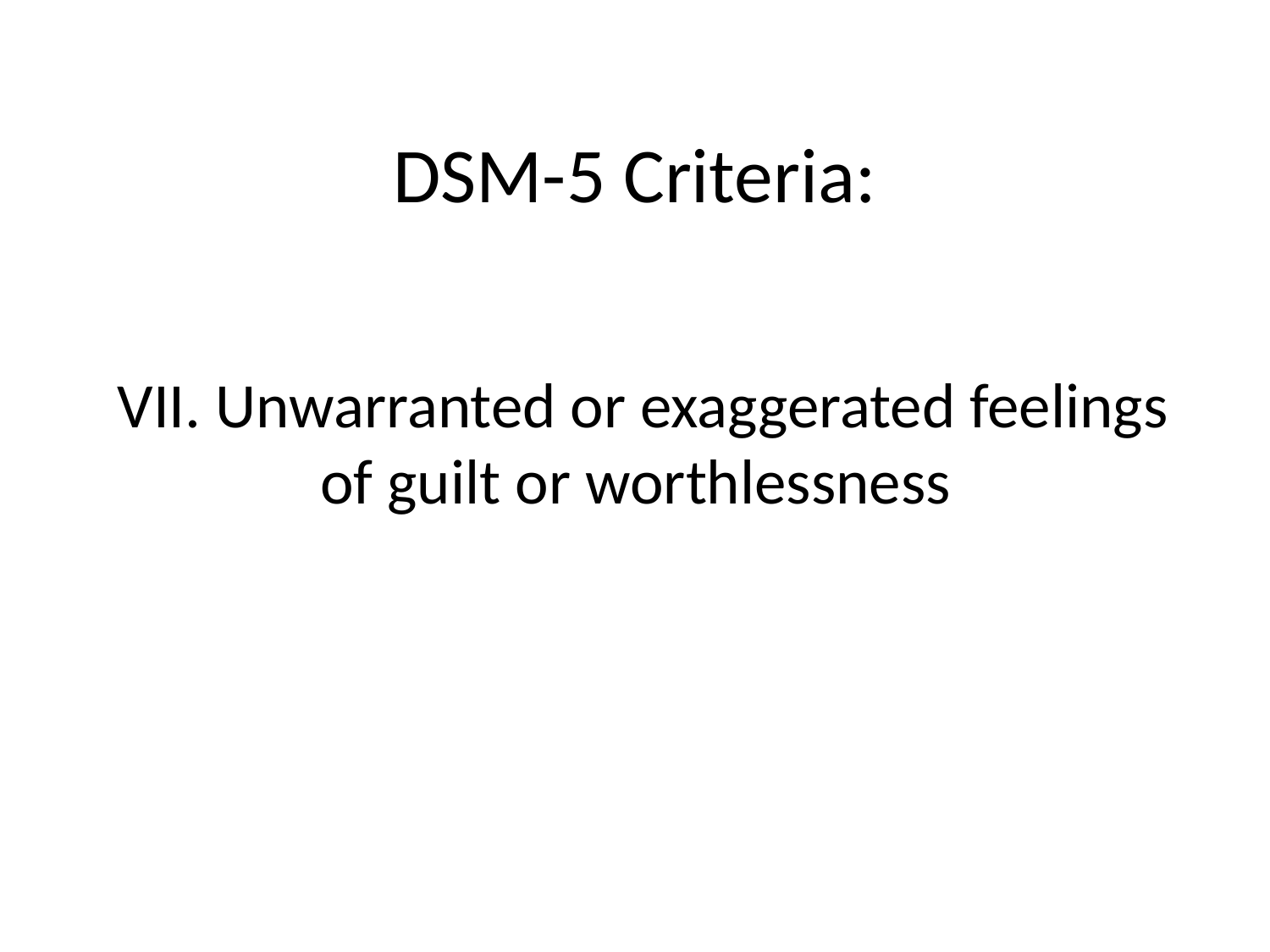

# DSM-5 Criteria:

VII. Unwarranted or exaggerated feelings of guilt or worthlessness